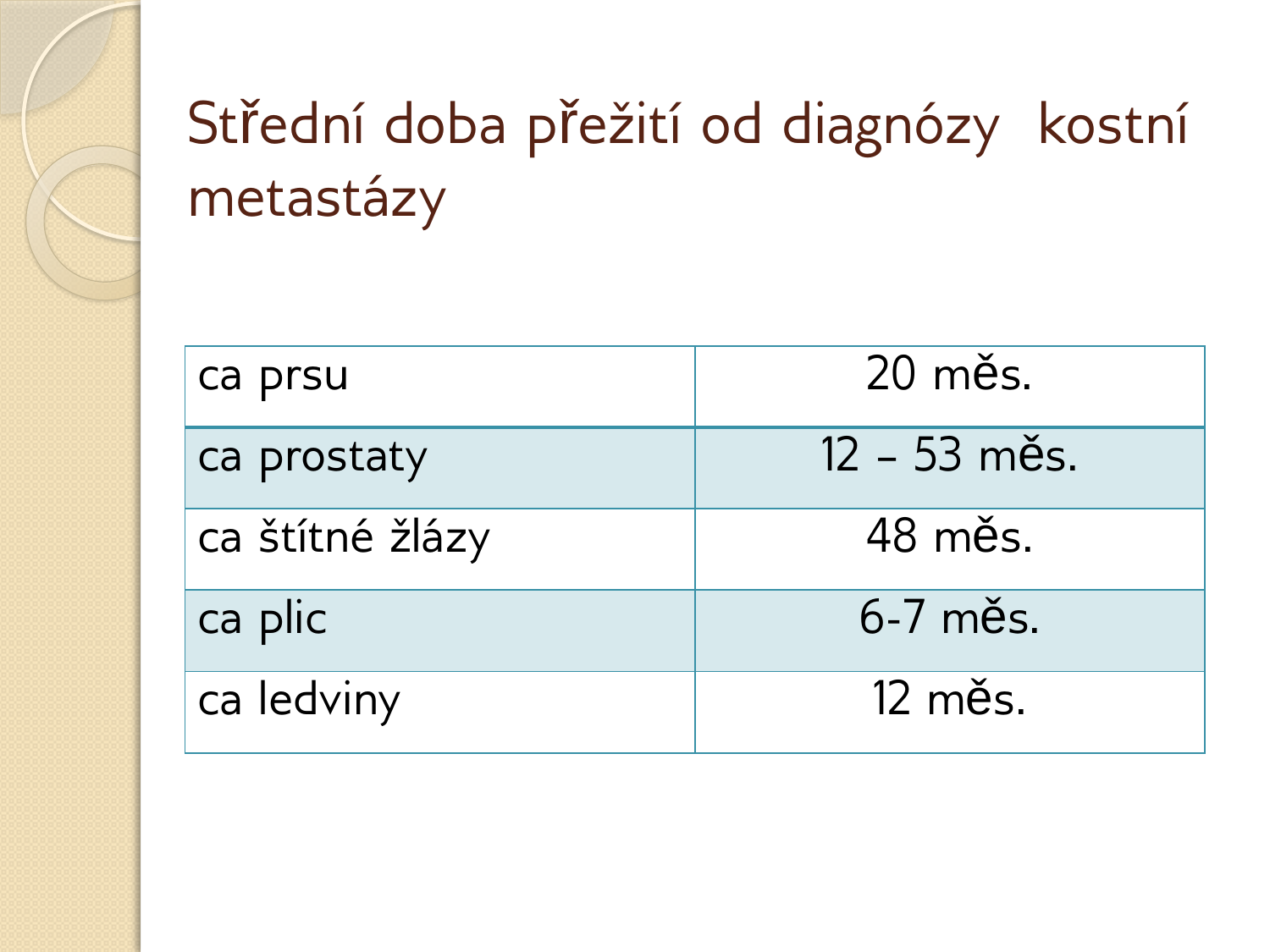

# Střední doba přežití od diagnózy  kostní metastázy
| ca prsu | 20 měs. |
| --- | --- |
| ca prostaty | 12 – 53 měs. |
| ca štítné žlázy | 48 měs. |
| ca plic | 6-7 měs. |
| ca ledviny | 12 měs. |